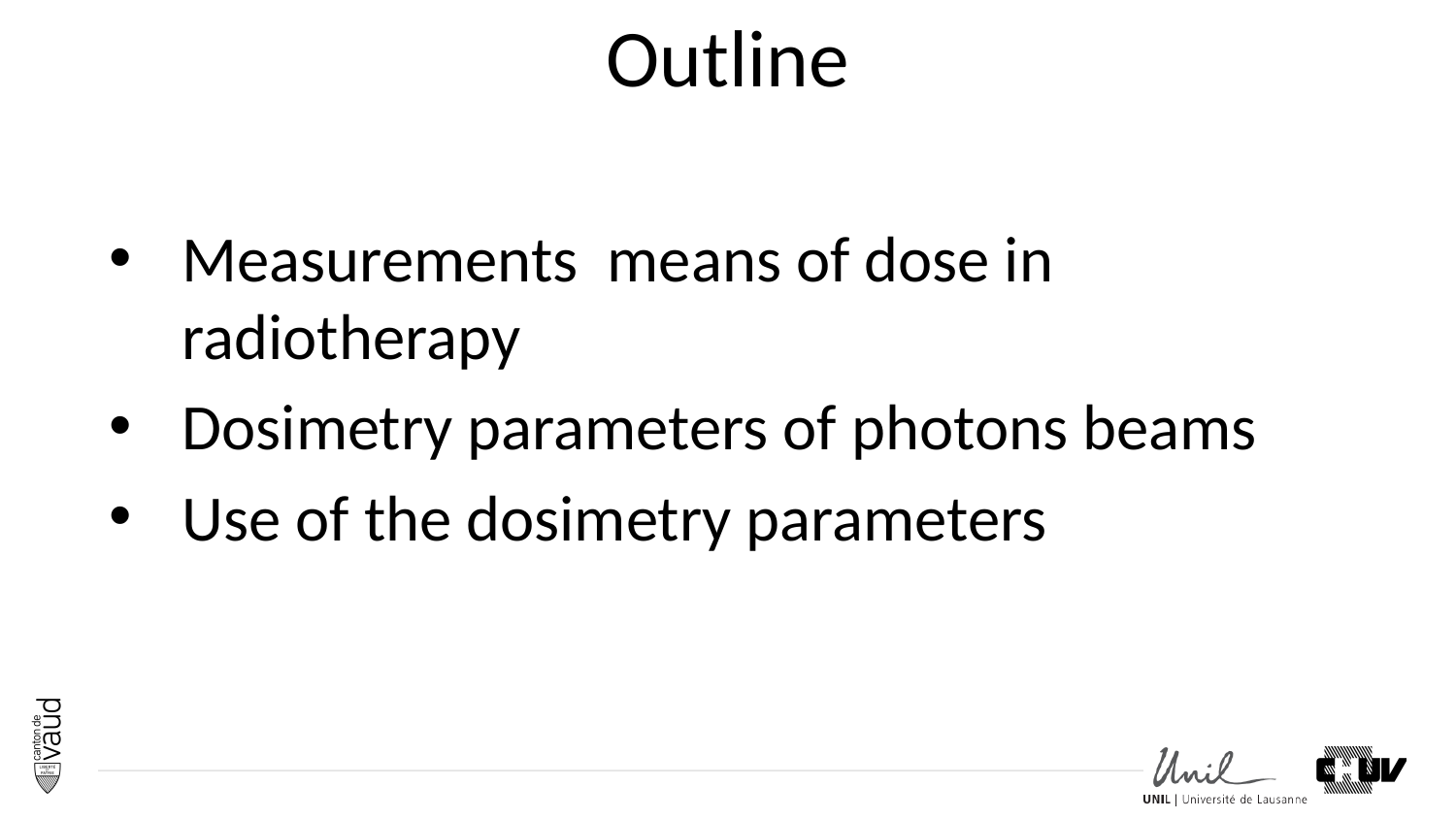

# Outline
Measurements  means of dose in radiotherapy
Dosimetry parameters of photons beams
Use of the dosimetry parameters